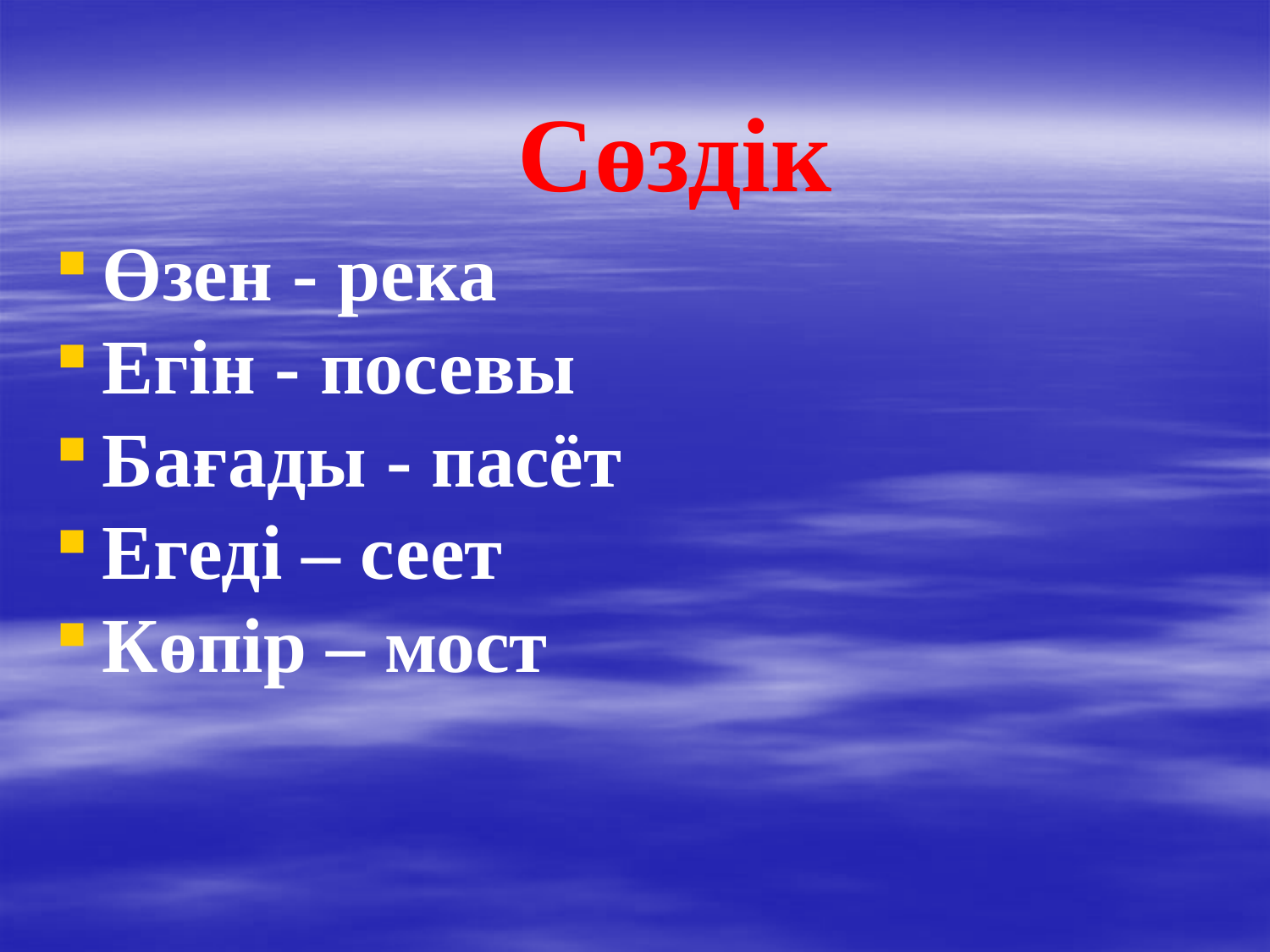

Өзен - река
Егін - посевы
Бағады - пасёт
Егеді – сеет
Көпір – мост

Сөздік